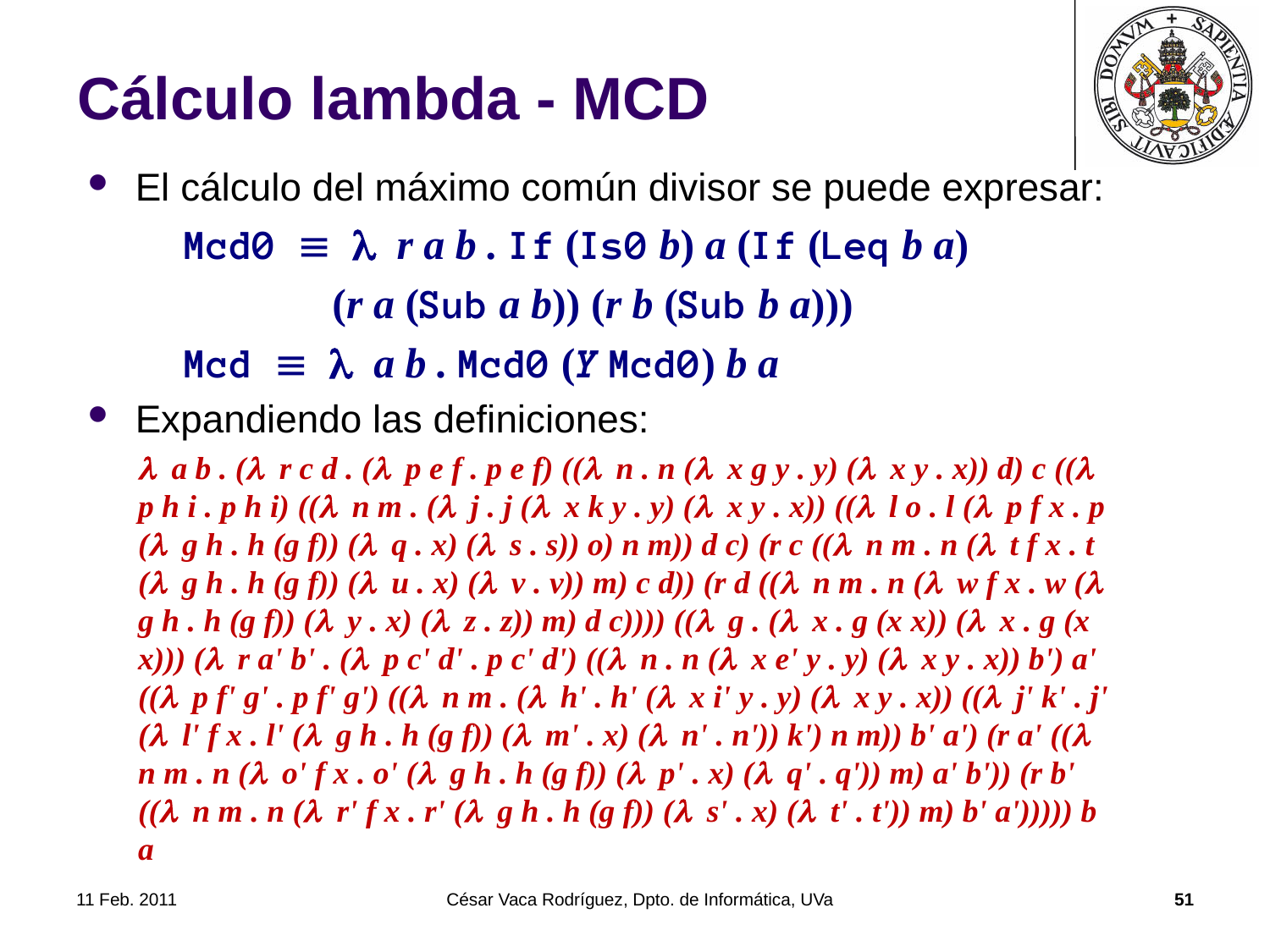

# Cálculo lambda - MCD
El cálculo del máximo común divisor se puede expresar:
Mcd0 ≡ λ r a b . If (Is0 b) a (If (Leq b a)
              (r a (Sub a b)) (r b (Sub b a)))
Mcd ≡ λ a b . Mcd0 (Y Mcd0) b a
Expandiendo las definiciones:
λ a b . (λ r c d . (λ p e f . p e f) ((λ n . n (λ x g y . y) (λ x y . x)) d) c ((λ p h i . p h i) ((λ n m . (λ j . j (λ x k y . y) (λ x y . x)) ((λ l o . l (λ p f x . p (λ g h . h (g f)) (λ q . x) (λ s . s)) o) n m)) d c) (r c ((λ n m . n (λ t f x . t (λ g h . h (g f)) (λ u . x) (λ v . v)) m) c d)) (r d ((λ n m . n (λ w f x . w (λ g h . h (g f)) (λ y . x) (λ z . z)) m) d c)))) ((λ g . (λ x . g (x x)) (λ x . g (x x))) (λ r a' b' . (λ p c' d' . p c' d') ((λ n . n (λ x e' y . y) (λ x y . x)) b') a' ((λ p f' g' . p f' g') ((λ n m . (λ h' . h' (λ x i' y . y) (λ x y . x)) ((λ j' k' . j' (λ l' f x . l' (λ g h . h (g f)) (λ m' . x) (λ n' . n')) k') n m)) b' a') (r a' ((λ n m . n (λ o' f x . o' (λ g h . h (g f)) (λ p' . x) (λ q' . q')) m) a' b')) (r b' ((λ n m . n (λ r' f x . r' (λ g h . h (g f)) (λ s' . x) (λ t' . t')) m) b' a'))))) b a

11 Feb. 2011
César Vaca Rodríguez, Dpto. de Informática, UVa
51